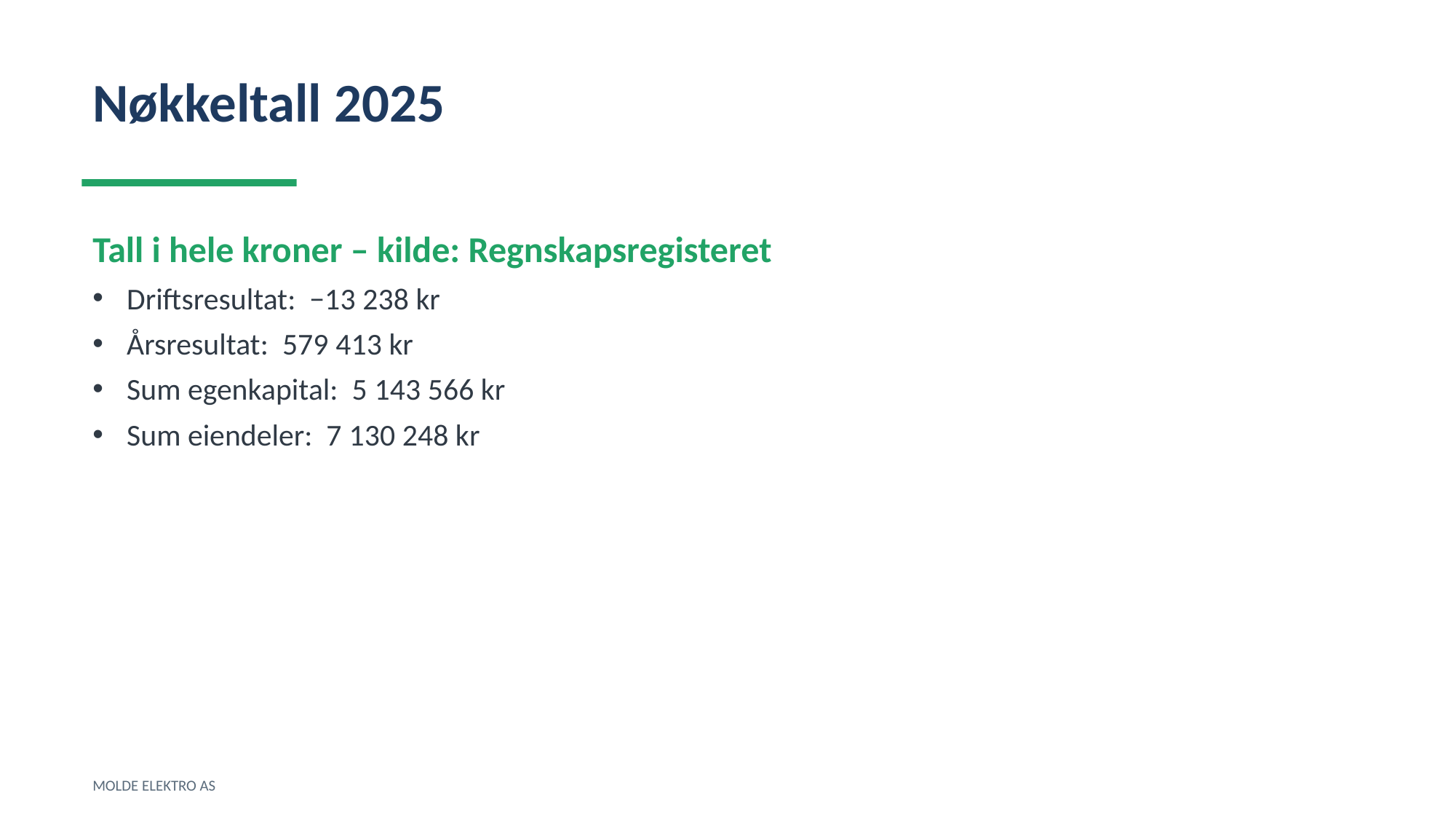

Nøkkeltall 2025

Tall i hele kroner – kilde: Regnskapsregisteret
Driftsresultat:  −13 238 kr
Årsresultat:  579 413 kr
Sum egenkapital:  5 143 566 kr
Sum eiendeler:  7 130 248 kr
MOLDE ELEKTRO AS